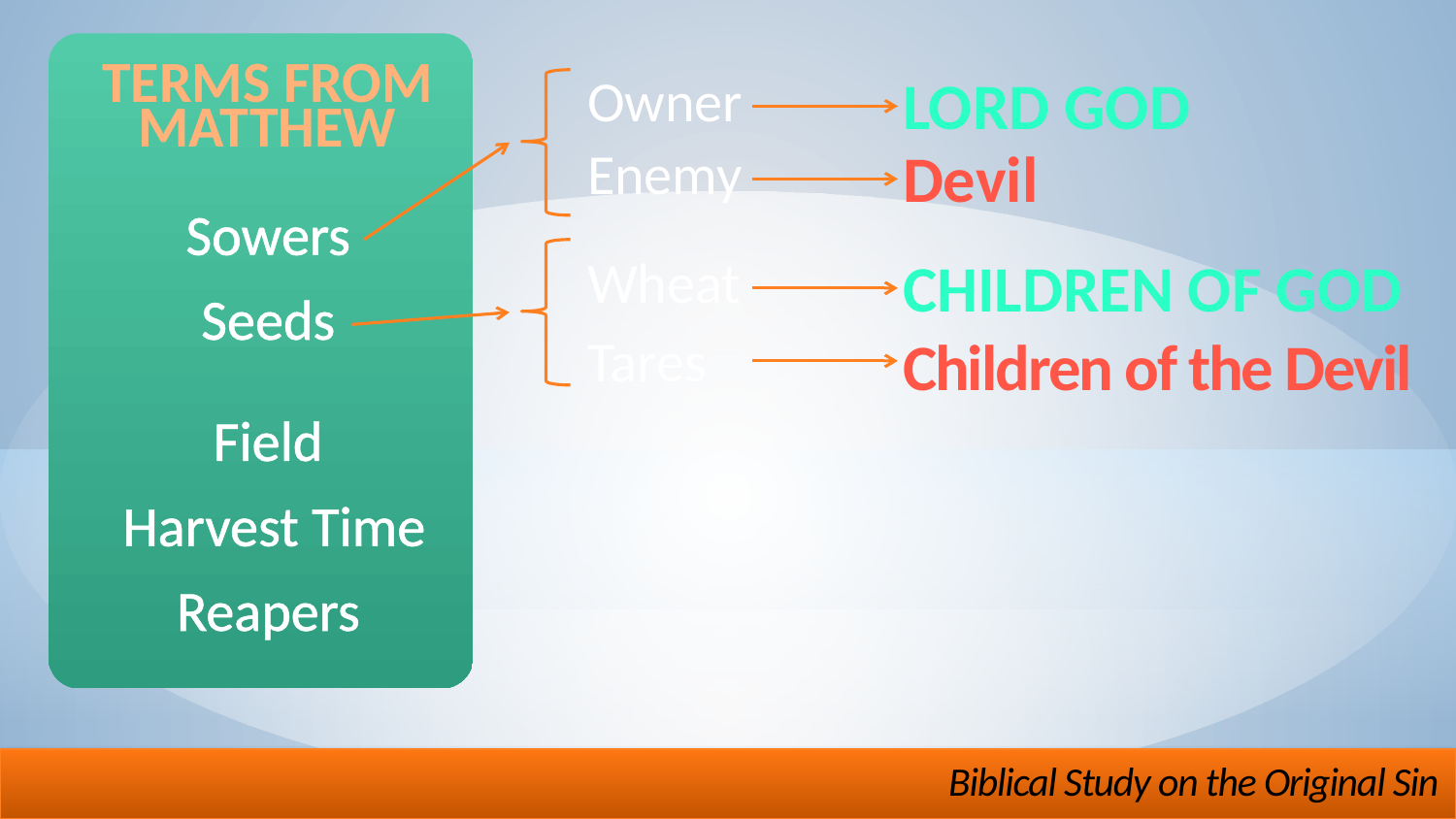

Terms from
Matthew
Owner
Lord God

Enemy
Devil
Sowers

Wheat
Children of God
Seeds
Tares
Children of the Devil
Field
Harvest Time
Reapers

Biblical Study on the Original Sin